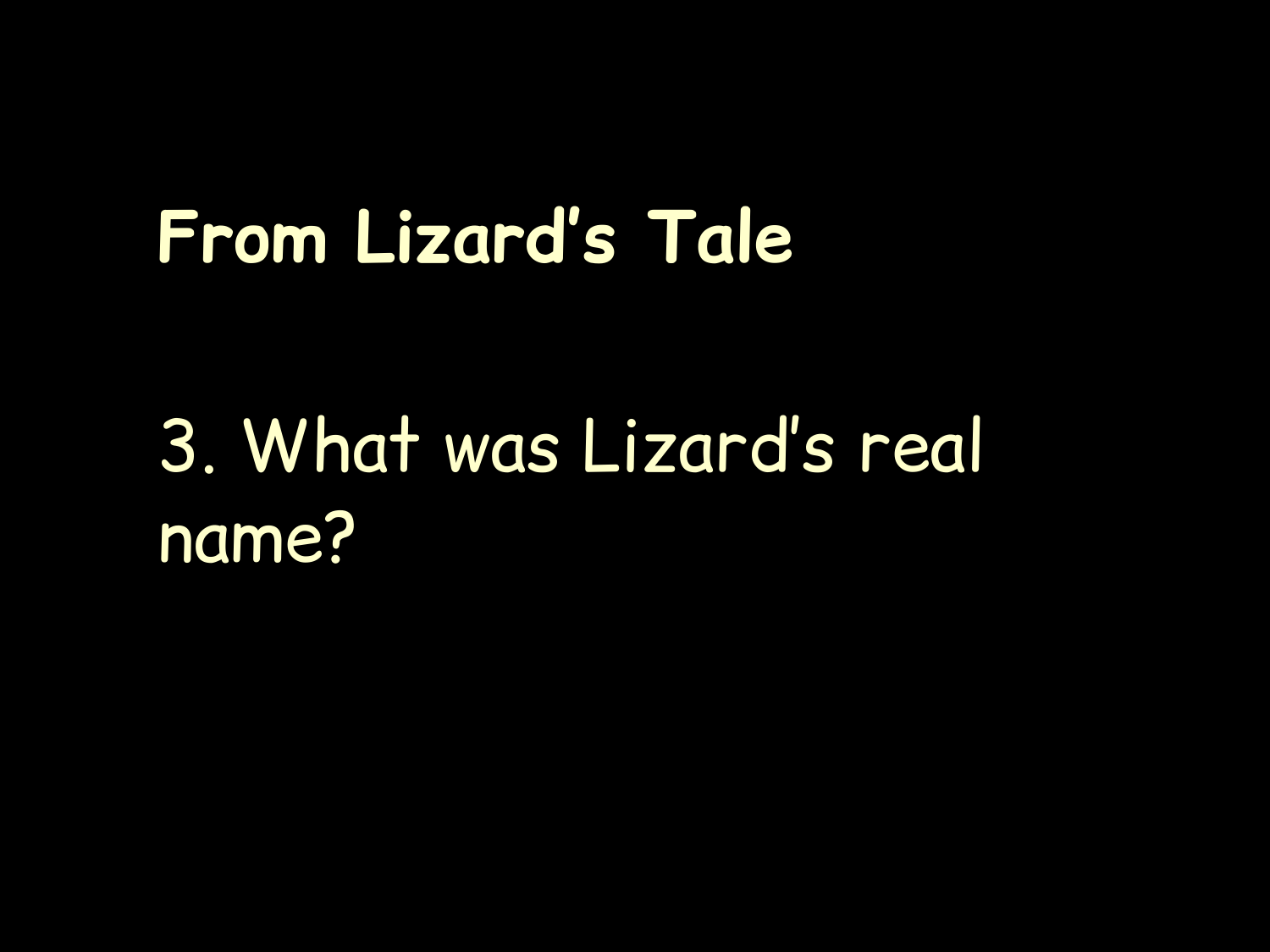

From Lizard’s Tale

3. What was Lizard’s real name?